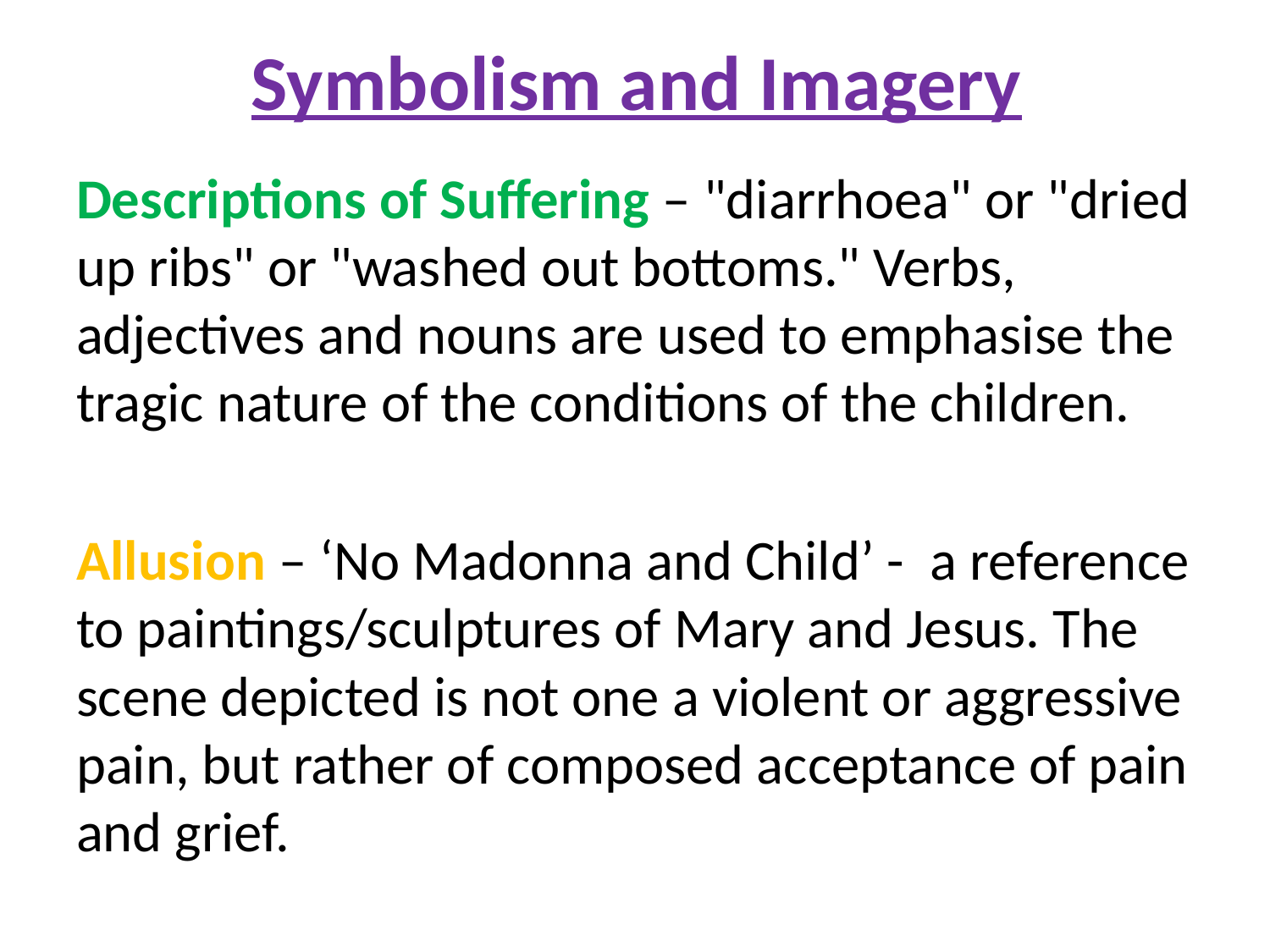

# Symbolism and Imagery
Descriptions of Suffering – "diarrhoea" or "dried up ribs" or "washed out bottoms." Verbs, adjectives and nouns are used to emphasise the tragic nature of the conditions of the children.

Allusion – ‘No Madonna and Child’ -  a reference to paintings/sculptures of Mary and Jesus. The scene depicted is not one a violent or aggressive pain, but rather of composed acceptance of pain and grief.